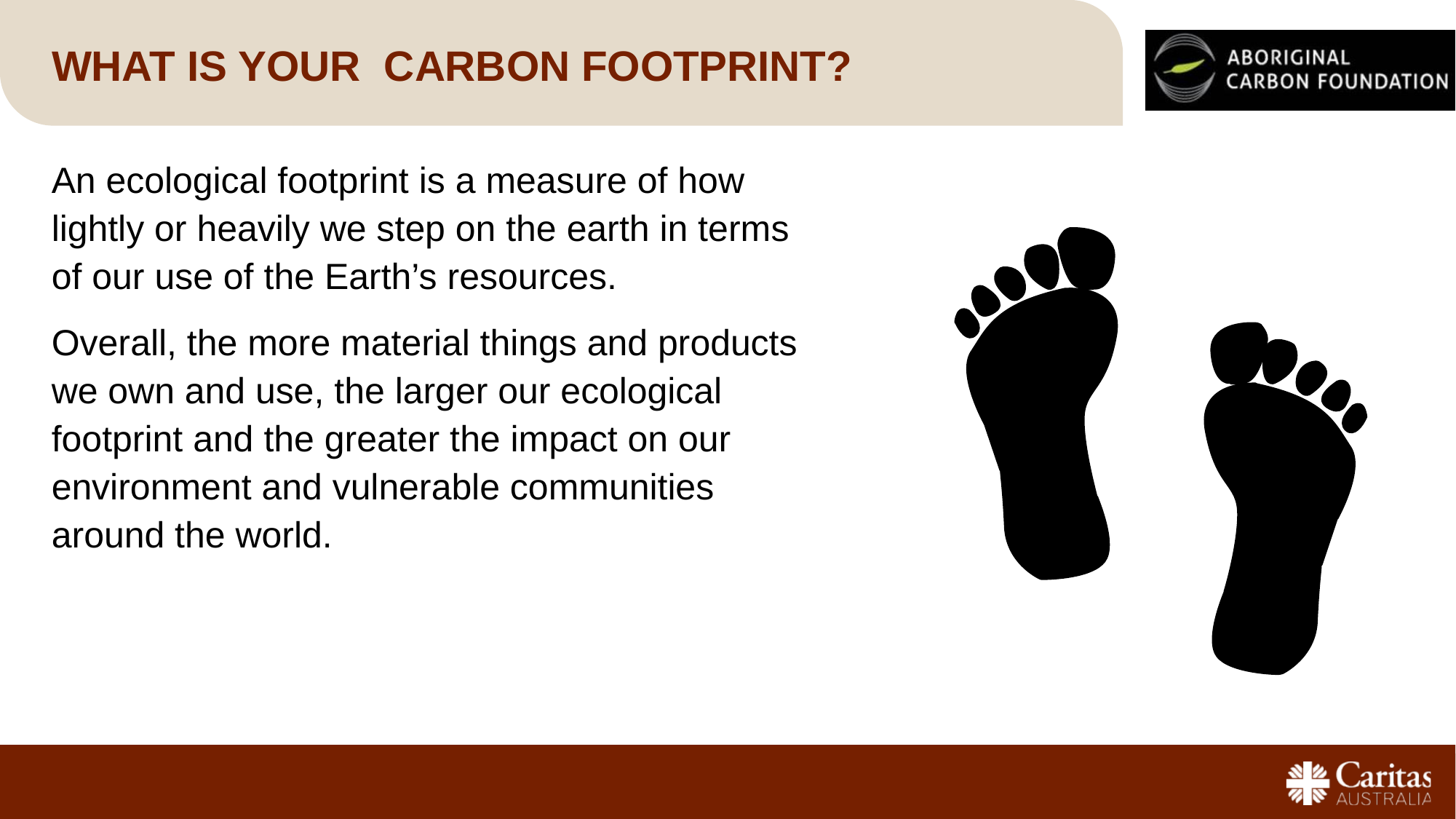

# What is Your  carbon footprint?
An ecological footprint is a measure of how lightly or heavily we step on the earth in terms of our use of the Earth’s resources.
Overall, the more material things and products we own and use, the larger our ecological footprint and the greater the impact on our environment and vulnerable communities around the world.